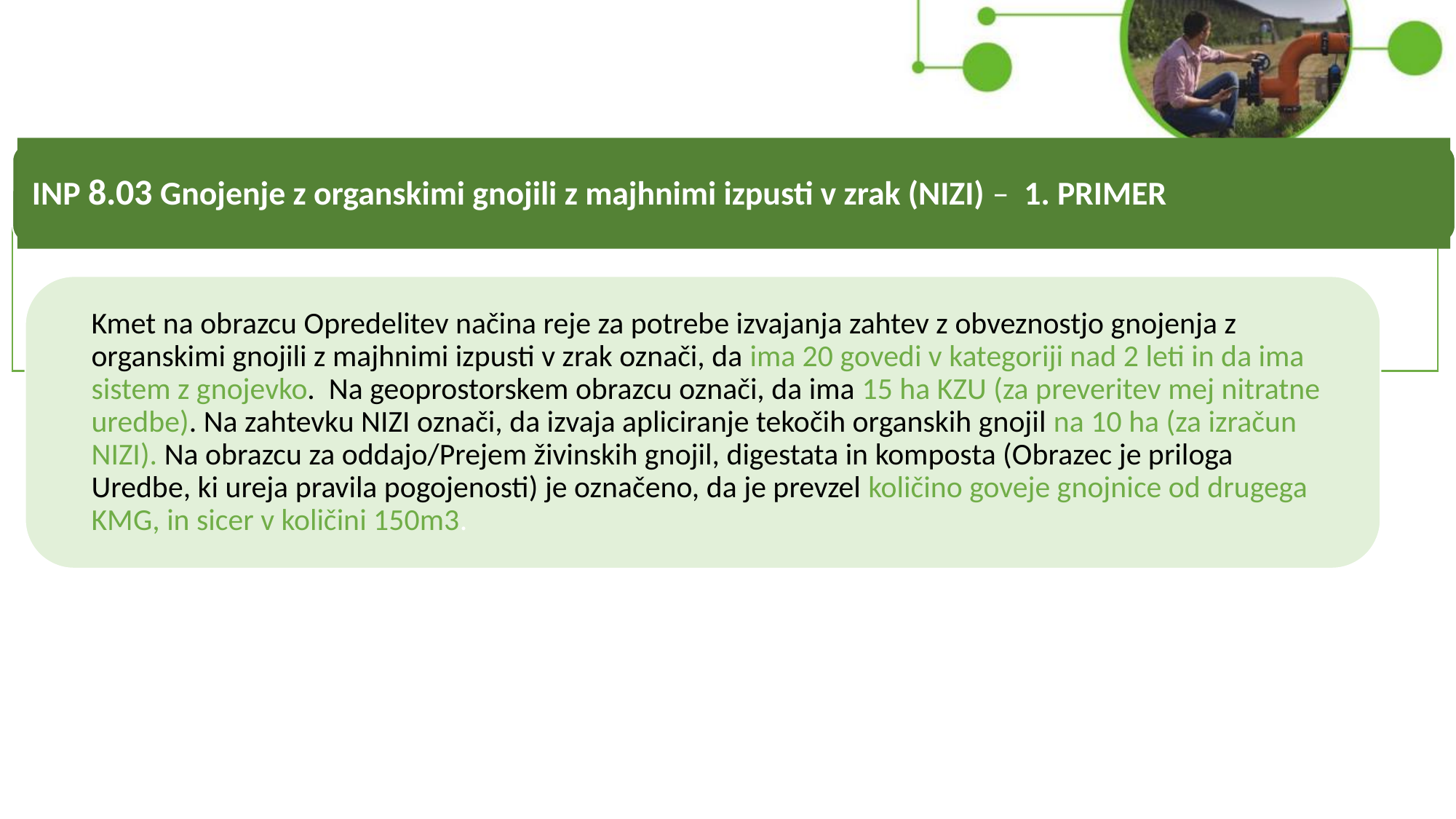

Kmet na obrazcu Opredelitev načina reje za potrebe izvajanja zahtev z obveznostjo gnojenja z organskimi gnojili z majhnimi izpusti v zrak označi, da ima 20 govedi v kategoriji nad 2 leti in da ima sistem z gnojevko.  Na geoprostorskem obrazcu označi, da ima 15 ha KZU (za preveritev mej nitratne uredbe). Na zahtevku NIZI označi, da izvaja apliciranje tekočih organskih gnojil na 10 ha (za izračun NIZI). Na obrazcu za oddajo/Prejem živinskih gnojil, digestata in komposta (Obrazec je priloga Uredbe, ki ureja pravila pogojenosti) je označeno, da je prevzel količino goveje gnojnice od drugega KMG, in sicer v količini 150m3.
INP 8.03 Gnojenje z organskimi gnojili z majhnimi izpusti v zrak (NIZI) –  1. PRIMER